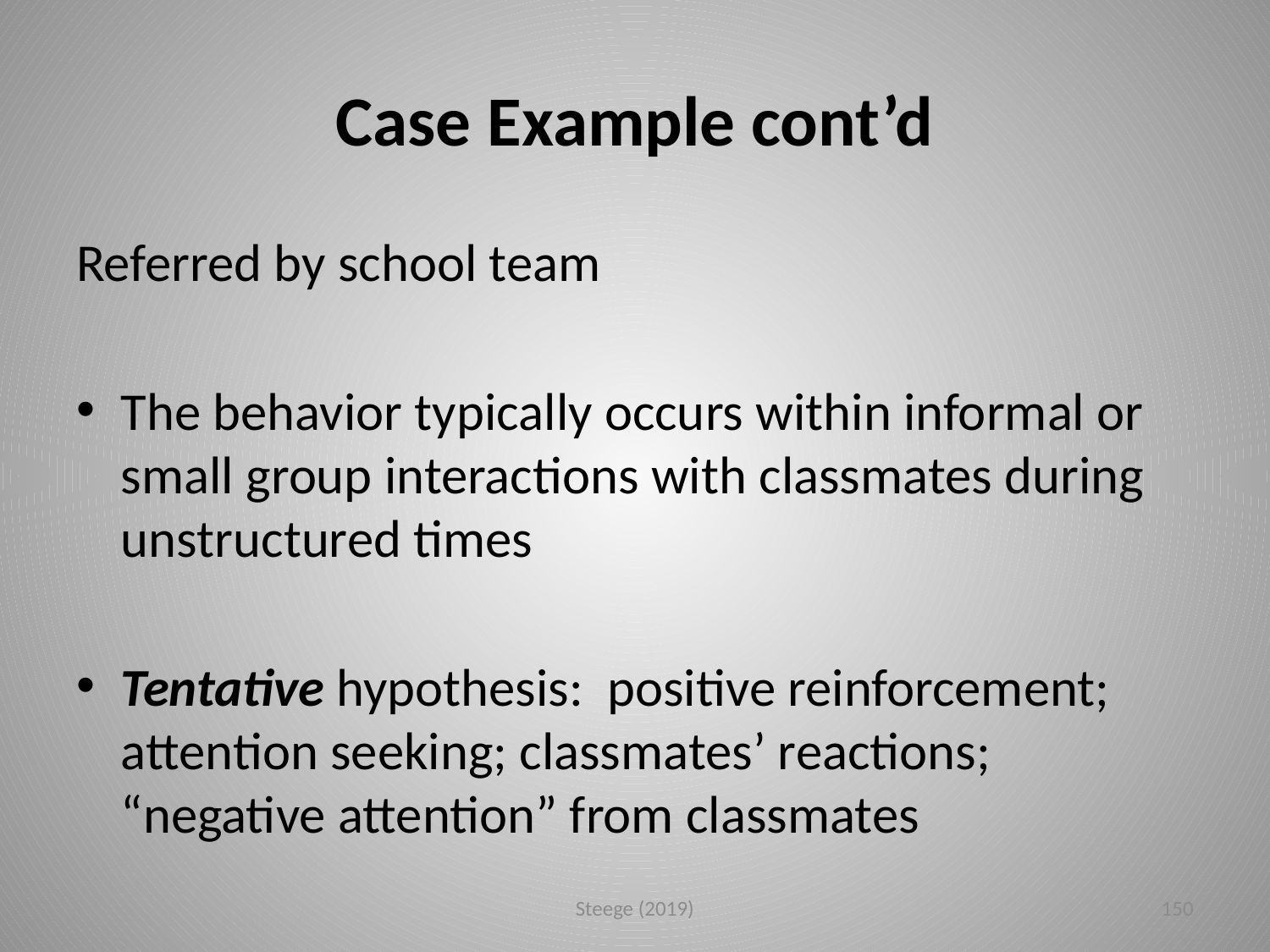

# Case Example cont’d
Referred by school team

The behavior typically occurs within informal or small group interactions with classmates during unstructured times

Tentative hypothesis:  positive reinforcement;  attention seeking; classmates’ reactions; “negative attention” from classmates
Steege (2019)
150